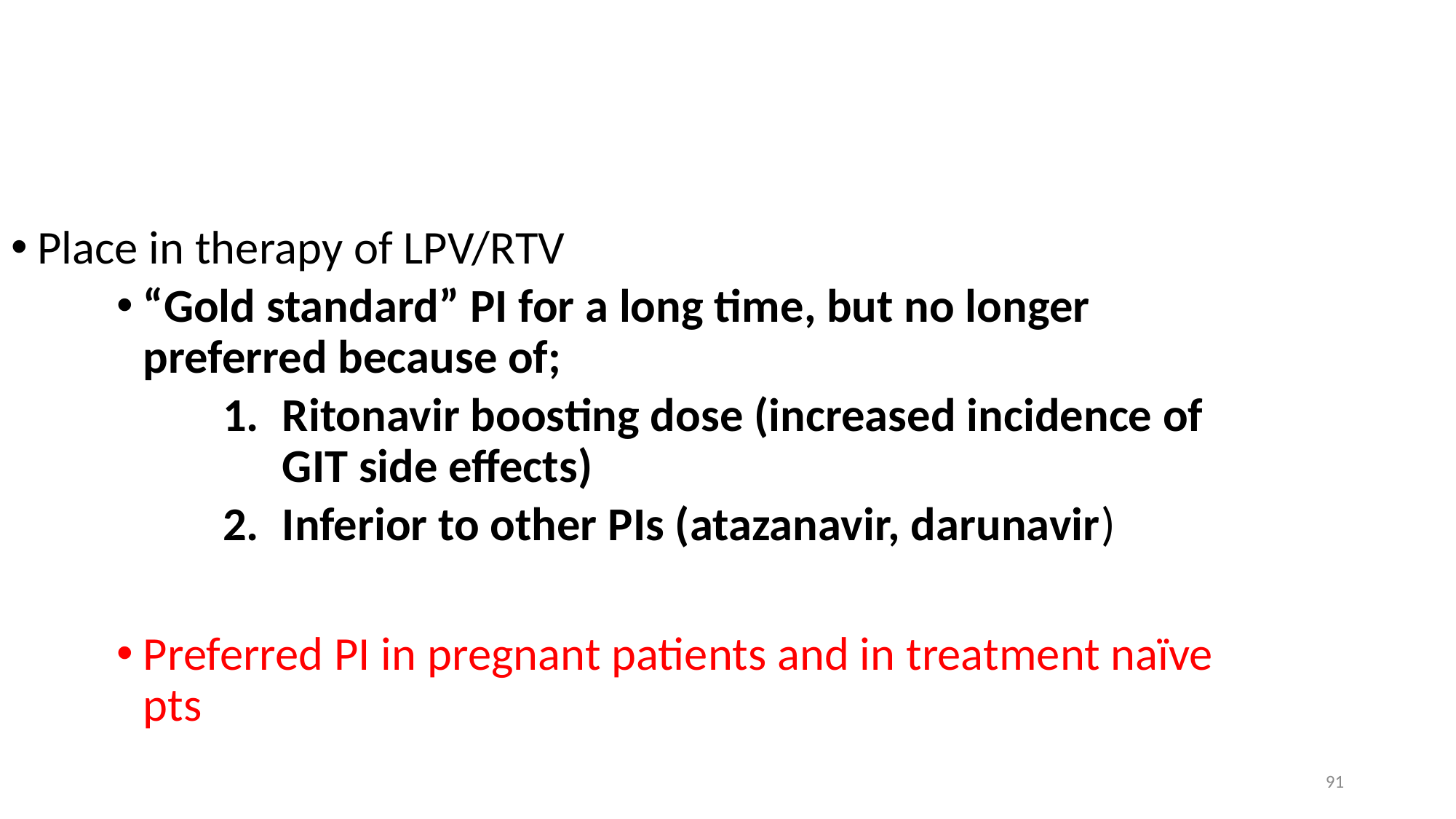

Place in therapy of LPV/RTV
“Gold standard” PI for a long time, but no longer preferred because of;
Ritonavir boosting dose (increased incidence of GIT side effects)
Inferior to other PIs (atazanavir, darunavir)

Preferred PI in pregnant patients and in treatment naïve pts
91